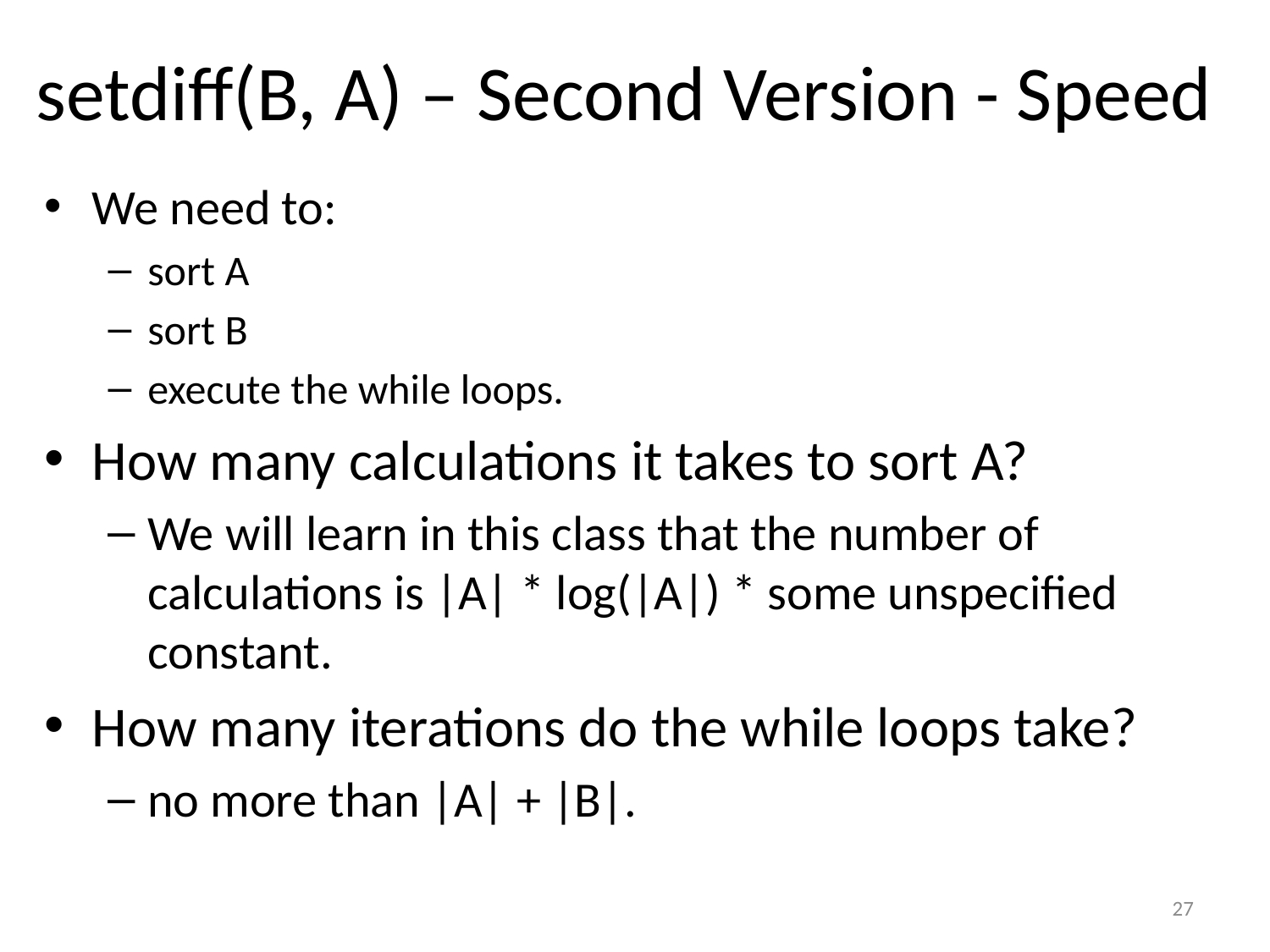

# setdiff(B, A) – Second Version - Speed
We need to:
sort A
sort B
execute the while loops.
How many calculations it takes to sort A?
We will learn in this class that the number of calculations is |A| * log(|A|) * some unspecified constant.
How many iterations do the while loops take?
no more than |A| + |B|.

27